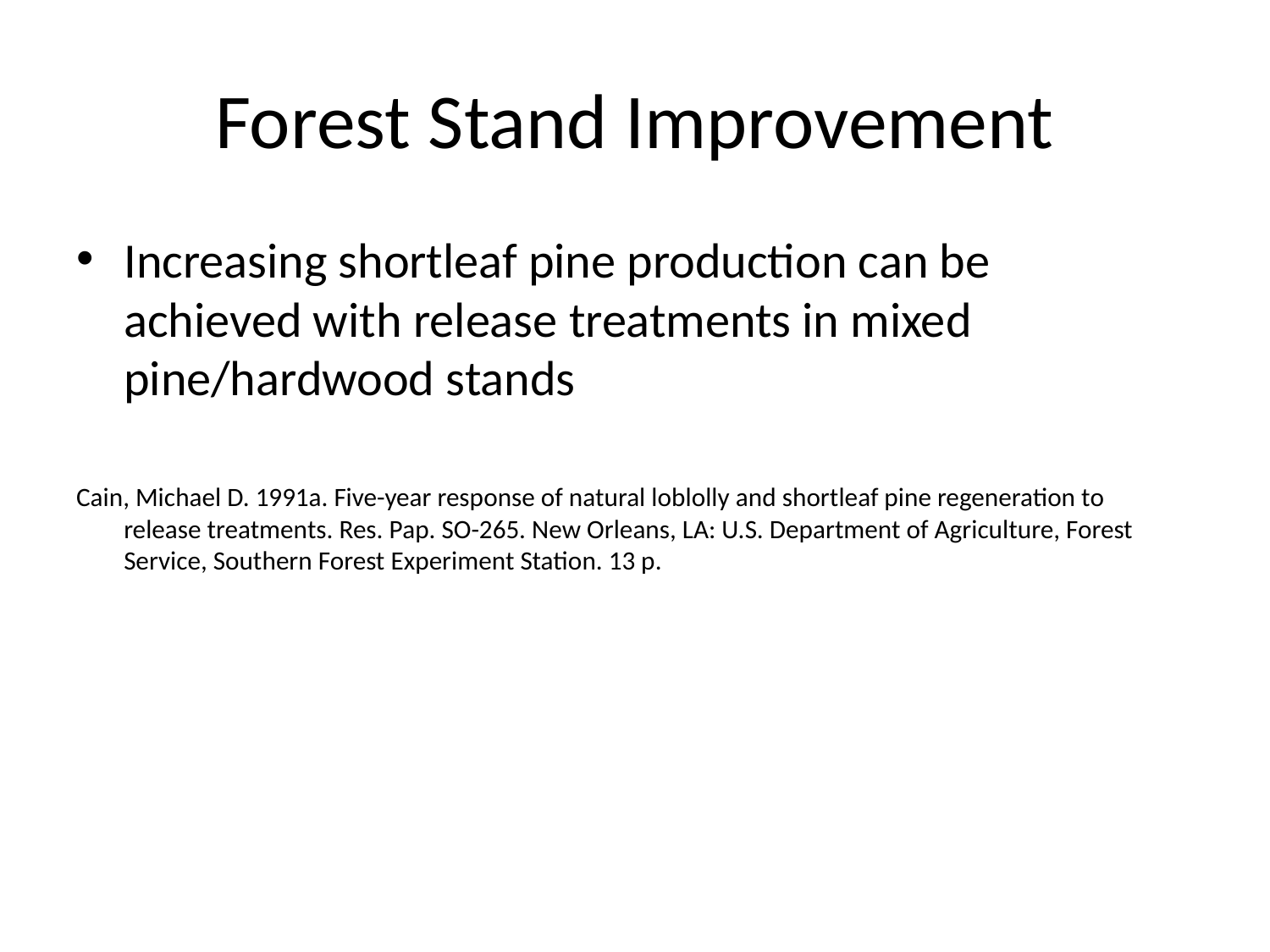

# Forest Stand Improvement
Increasing shortleaf pine production can be achieved with release treatments in mixed pine/hardwood stands

Cain, Michael D. 1991a. Five-year response of natural loblolly and shortleaf pine regeneration to release treatments. Res. Pap. SO-265. New Orleans, LA: U.S. Department of Agriculture, Forest Service, Southern Forest Experiment Station. 13 p.